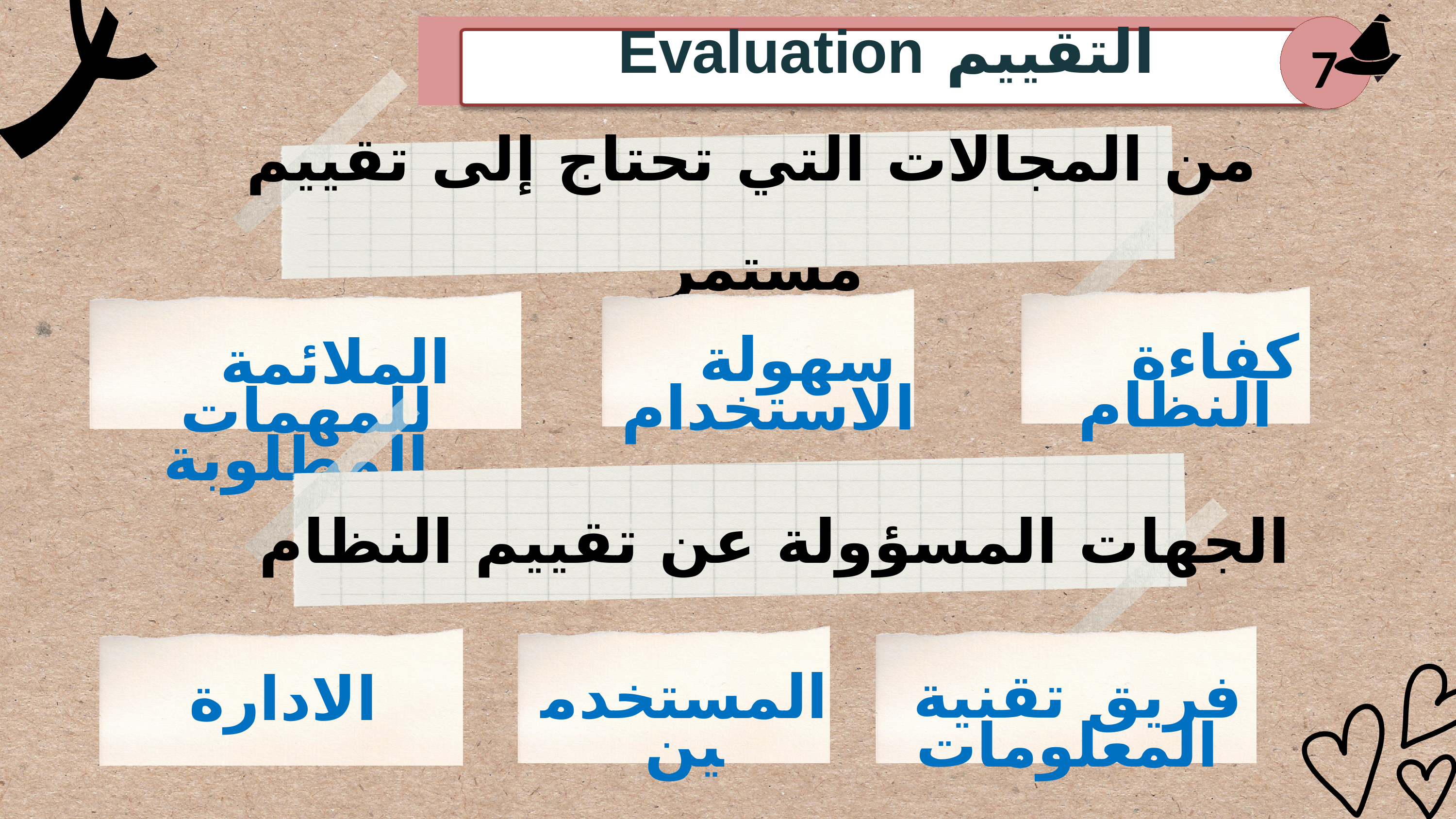

التقييم Evaluation
7

من المجالات التي تحتاج إلى تقييم مستمر

    كفاءة النظام

   سهولة الاستخدام

   الملائمة للمهمات المطلوبة

الجهات المسؤولة عن تقييم النظام

فريق تقنية المعلومات

المستخدمين

الادارة